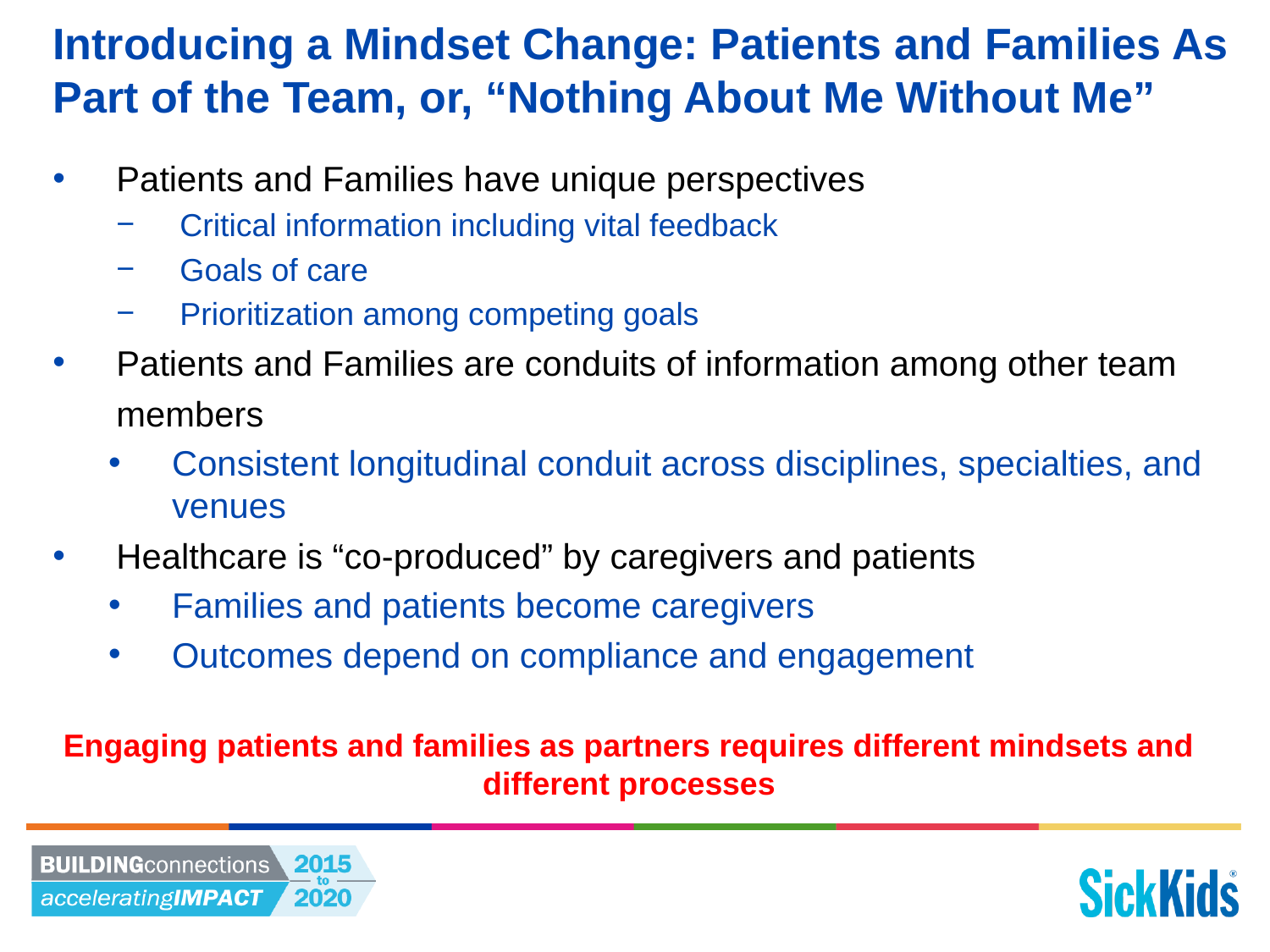

# Introducing a Mindset Change: Patients and Families As Part of the Team, or, “Nothing About Me Without Me”
Patients and Families have unique perspectives
Critical information including vital feedback
Goals of care
Prioritization among competing goals
Patients and Families are conduits of information among other team members
Consistent longitudinal conduit across disciplines, specialties, and venues
Healthcare is “co-produced” by caregivers and patients
Families and patients become caregivers
Outcomes depend on compliance and engagement

Engaging patients and families as partners requires different mindsets and different processes